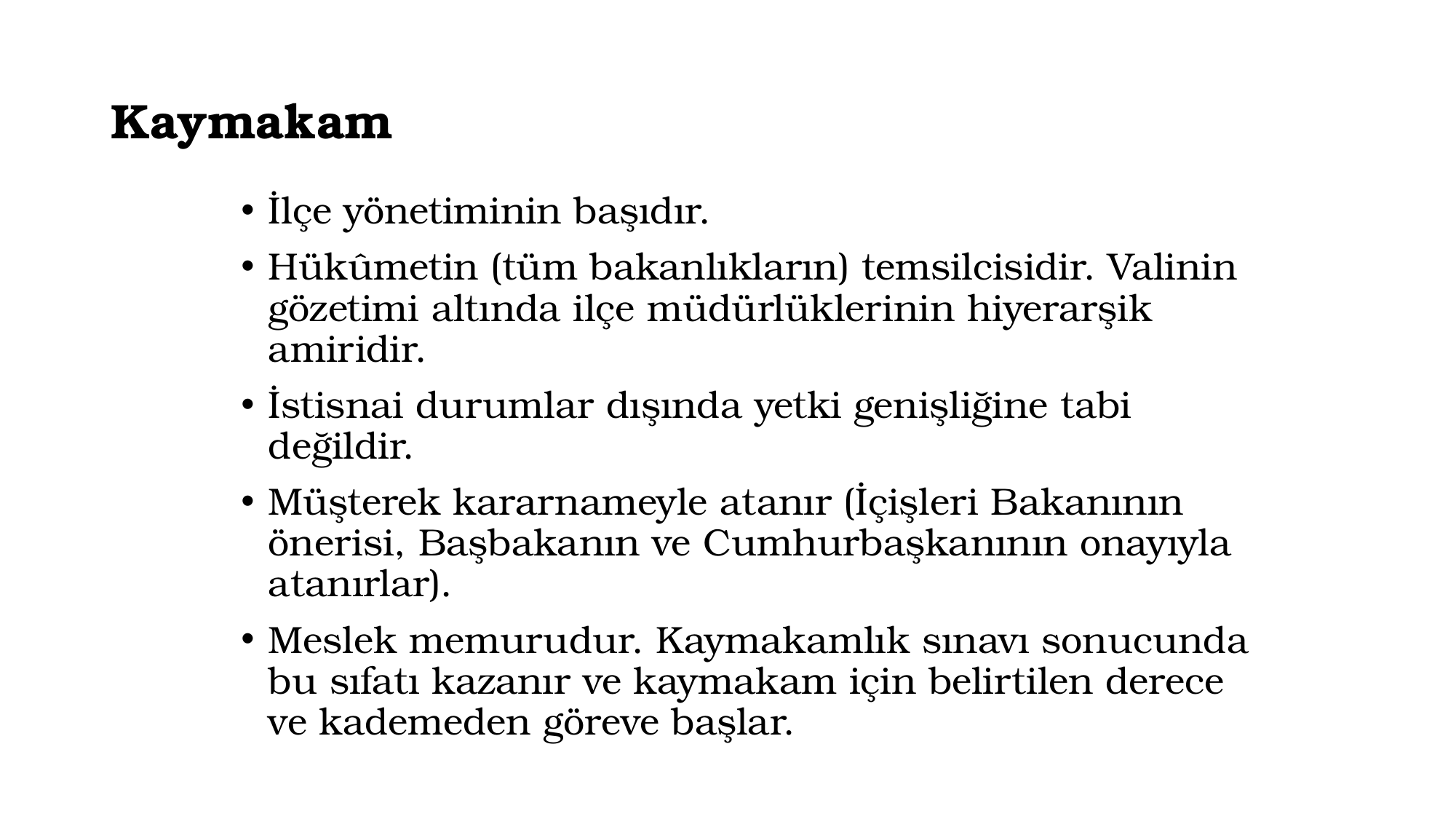

# Kaymakam
İlçe yönetiminin başıdır.
Hükûmetin (tüm bakanlıkların) temsilcisidir. Valinin gözetimi altında ilçe müdürlüklerinin hiyerarşik amiridir.
İstisnai durumlar dışında yetki genişliğine tabi değildir.
Müşterek kararnameyle atanır (İçişleri Bakanının önerisi, Başbakanın ve Cumhurbaşkanının onayıyla atanırlar).
Meslek memurudur. Kaymakamlık sınavı sonucunda bu sıfatı kazanır ve kaymakam için belirtilen derece ve kademeden göreve başlar.